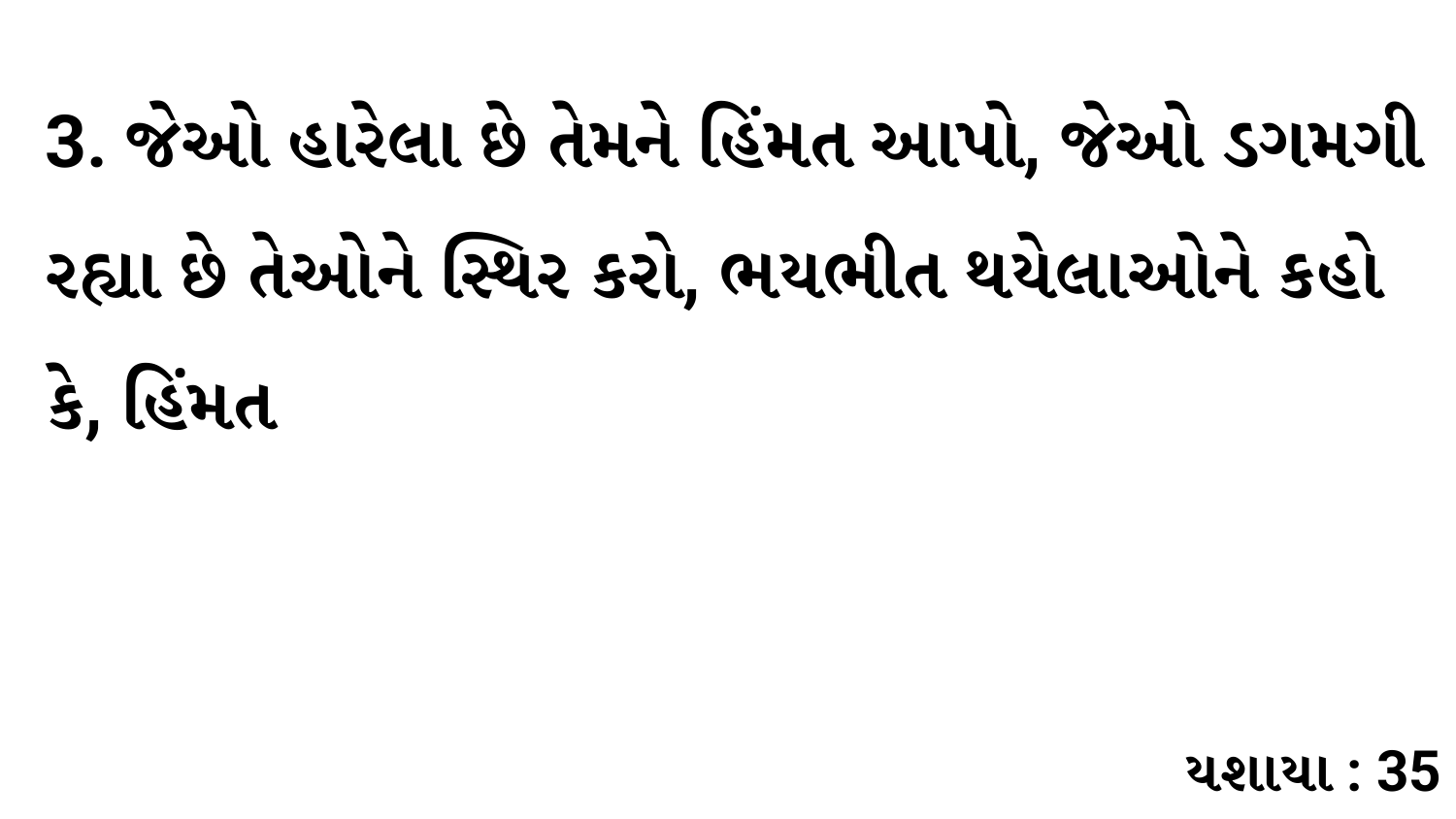

3. જેઓ હારેલા છે તેમને હિંમત આપો, જેઓ ડગમગી રહ્યા છે તેઓને સ્થિર કરો, ભયભીત થયેલાઓને કહો કે, હિંમત
યશાયા : 35